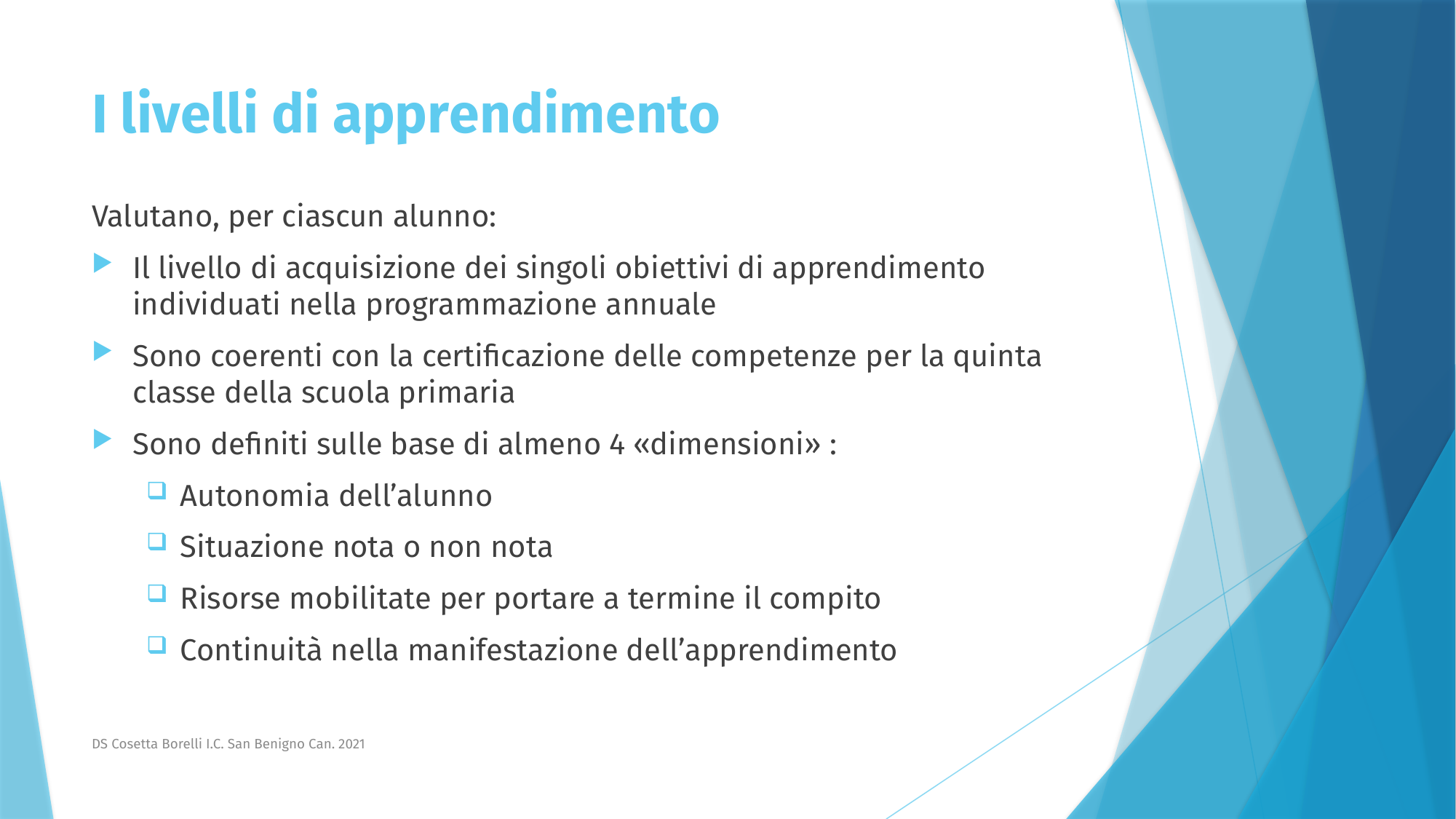

# I livelli di apprendimento
Valutano, per ciascun alunno:
Il livello di acquisizione dei singoli obiettivi di apprendimento individuati nella programmazione annuale
Sono coerenti con la certificazione delle competenze per la quinta classe della scuola primaria
Sono definiti sulle base di almeno 4 «dimensioni» :
Autonomia dell’alunno
Situazione nota o non nota
Risorse mobilitate per portare a termine il compito
Continuità nella manifestazione dell’apprendimento

DS Cosetta Borelli I.C. San Benigno Can. 2021